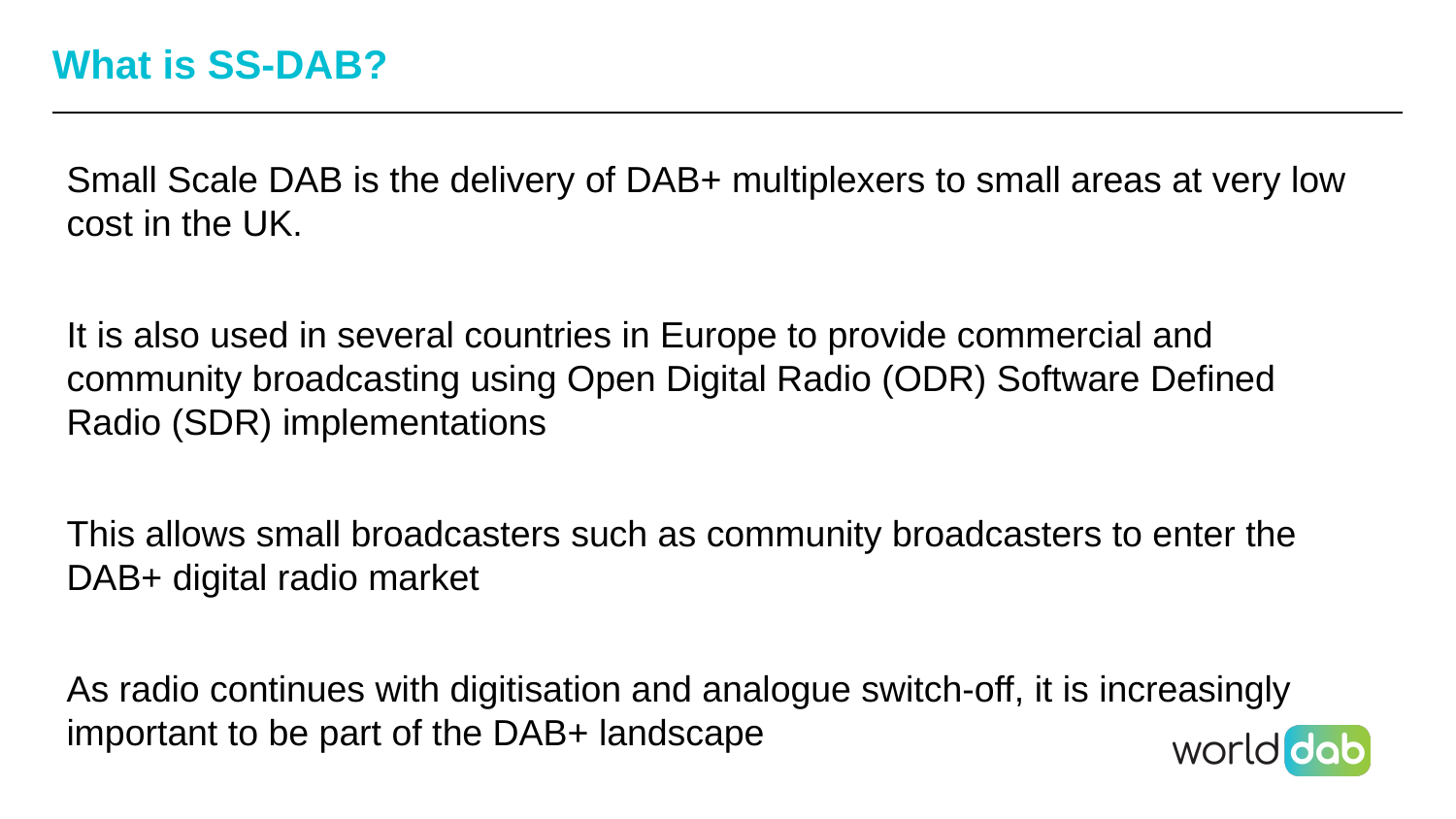

# What is SS-DAB?
Small Scale DAB is the delivery of DAB+ multiplexers to small areas at very low cost in the UK.

It is also used in several countries in Europe to provide commercial and community broadcasting using Open Digital Radio (ODR) Software Defined Radio (SDR) implementations

This allows small broadcasters such as community broadcasters to enter the DAB+ digital radio market

As radio continues with digitisation and analogue switch-off, it is increasingly important to be part of the DAB+ landscape